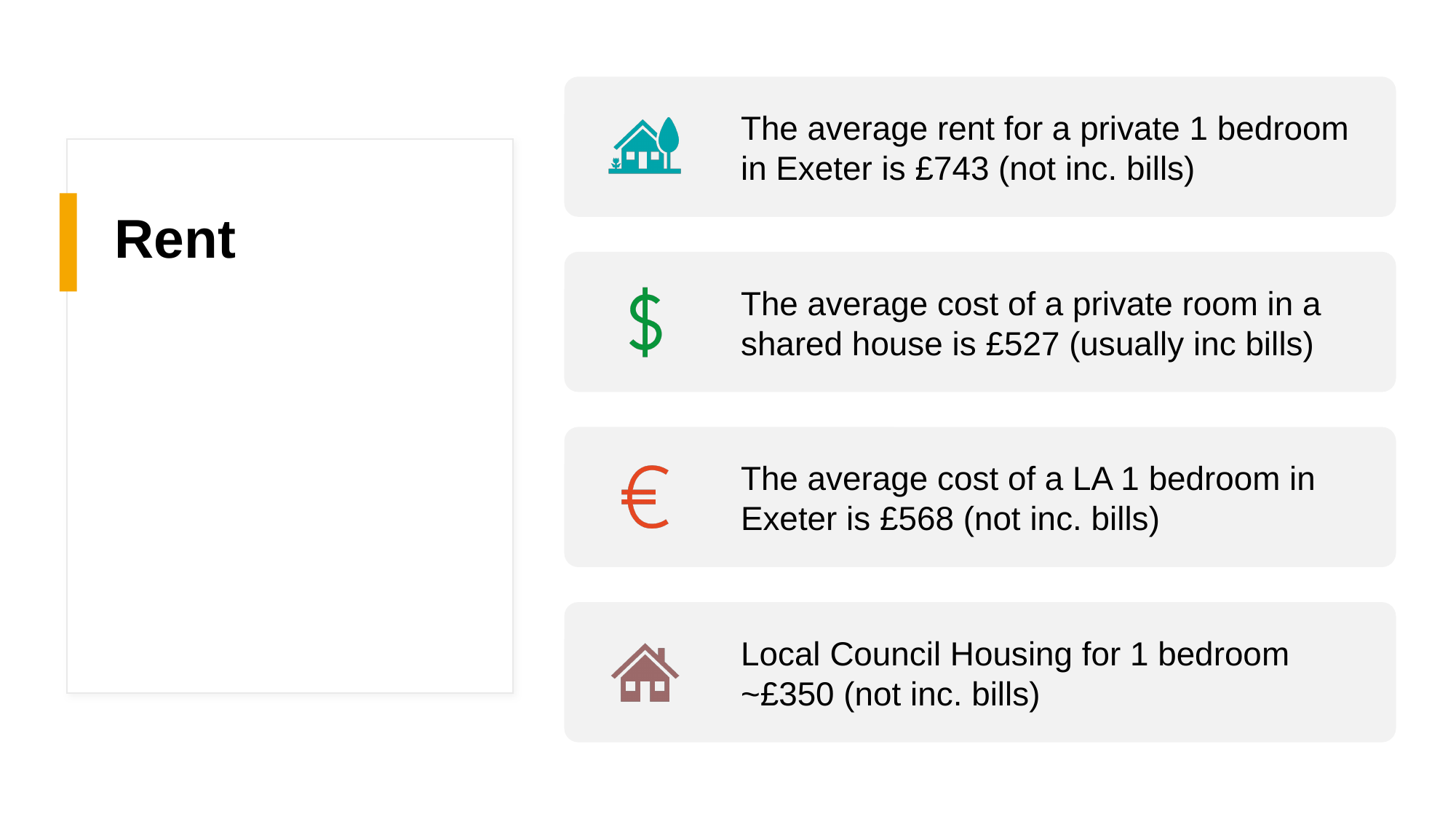

The average rent for a private 1 bedroom in Exeter is £743 (not inc. bills)
The average cost of a private room in a shared house is £527 (usually inc bills)
The average cost of a LA 1 bedroom in Exeter is £568 (not inc. bills)
Local Council Housing for 1 bedroom ~£350 (not inc. bills)

# Rent